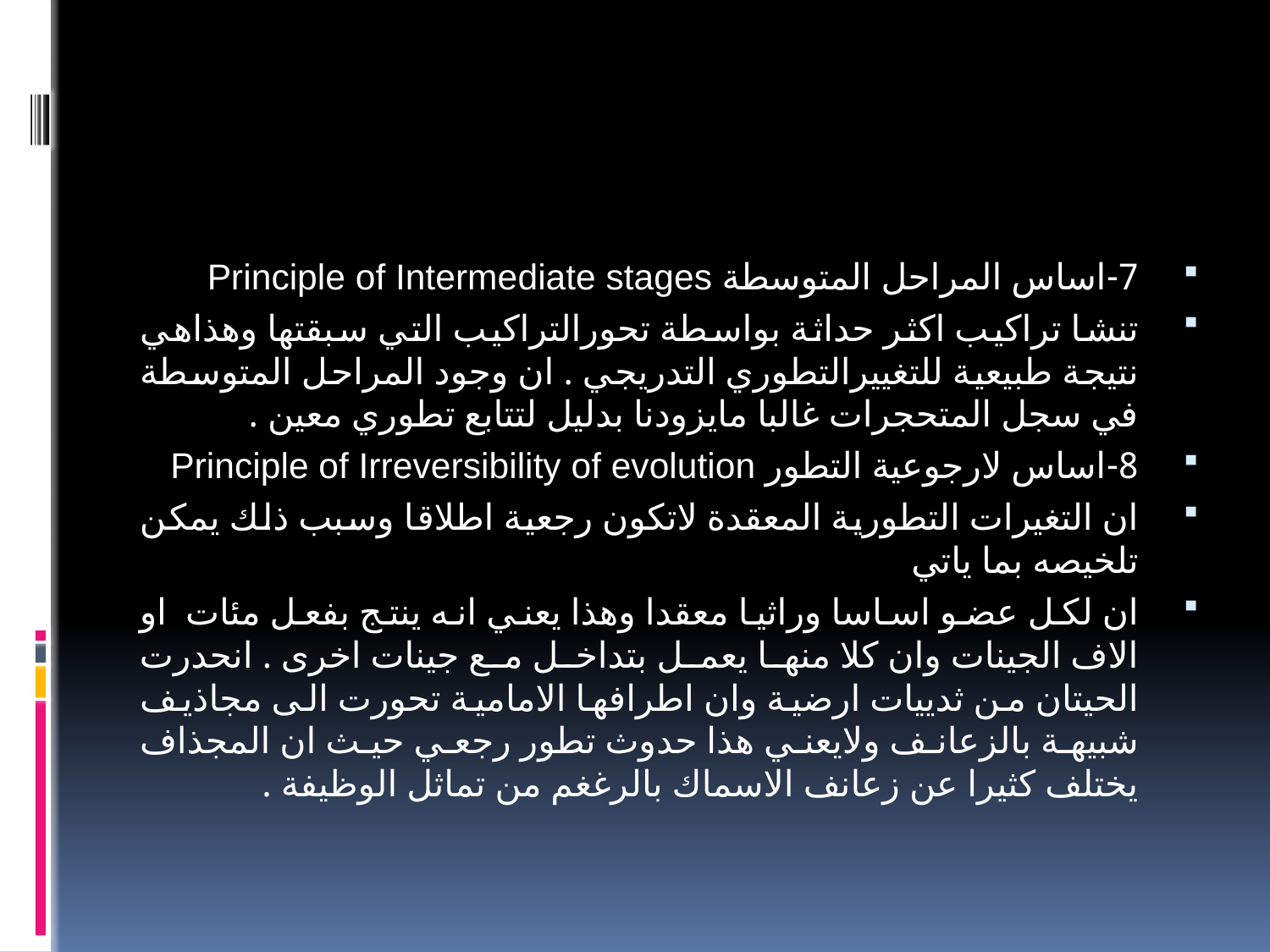

#
7-	اساس المراحل المتوسطة Principle of Intermediate stages
تنشا تراكيب اكثر حداثة بواسطة تحورالتراكيب التي سبقتها وهذاهي نتيجة طبيعية للتغييرالتطوري التدريجي . ان وجود المراحل المتوسطة في سجل المتحجرات غالبا مايزودنا بدليل لتتابع تطوري معين .
8-	اساس لارجوعية التطور Principle of Irreversibility of evolution
ان التغيرات التطورية المعقدة لاتكون رجعية اطلاقا وسبب ذلك يمكن تلخيصه بما ياتي
ان لكل عضو اساسا وراثيا معقدا وهذا يعني انه ينتج بفعل مئات  او الاف الجينات وان كلا منها يعمل بتداخل مع جينات اخرى . انحدرت الحيتان من ثدييات ارضية وان اطرافها الامامية تحورت الى مجاذيف شبيهة بالزعانف ولايعني هذا حدوث تطور رجعي حيث ان المجذاف يختلف كثيرا عن زعانف الاسماك بالرغغم من تماثل الوظيفة .